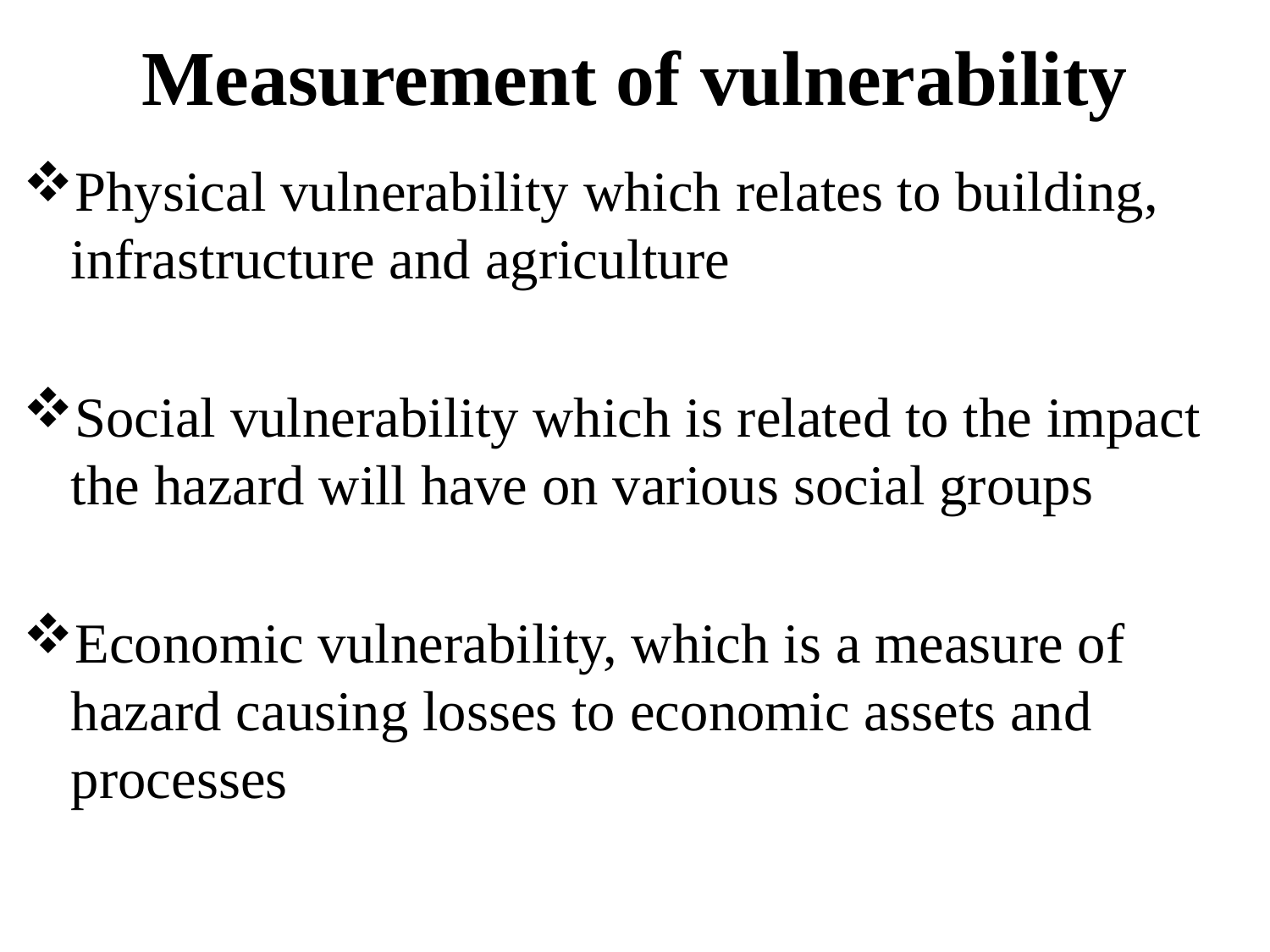

# Measurement of vulnerability
Physical vulnerability which relates to building, infrastructure and agriculture

Social vulnerability which is related to the impact the hazard will have on various social groups

Economic vulnerability, which is a measure of hazard causing losses to economic assets and processes